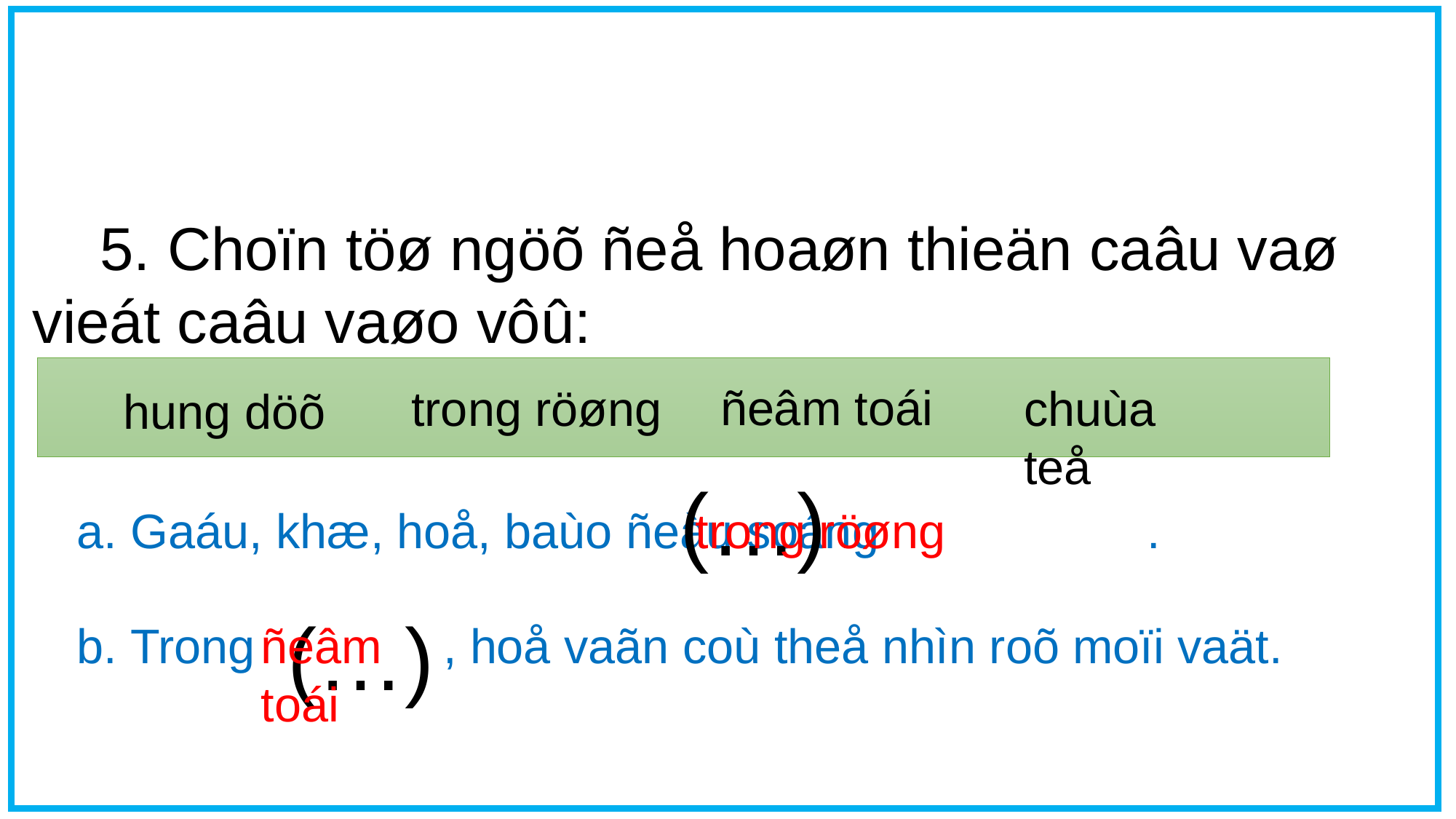

5. Choïn töø ngöõ ñeå hoaøn thieän caâu vaø vieát caâu vaøo vôû:

ñeâm toái
trong röøng
chuùa teå
hung döõ
(…)
trong röøng
a. Gaáu, khæ, hoå, baùo ñeàu soáng                    .
(…)
ñeâm toái
b. Trong              , hoå vaãn coù theå nhìn roõ moïi vaät.